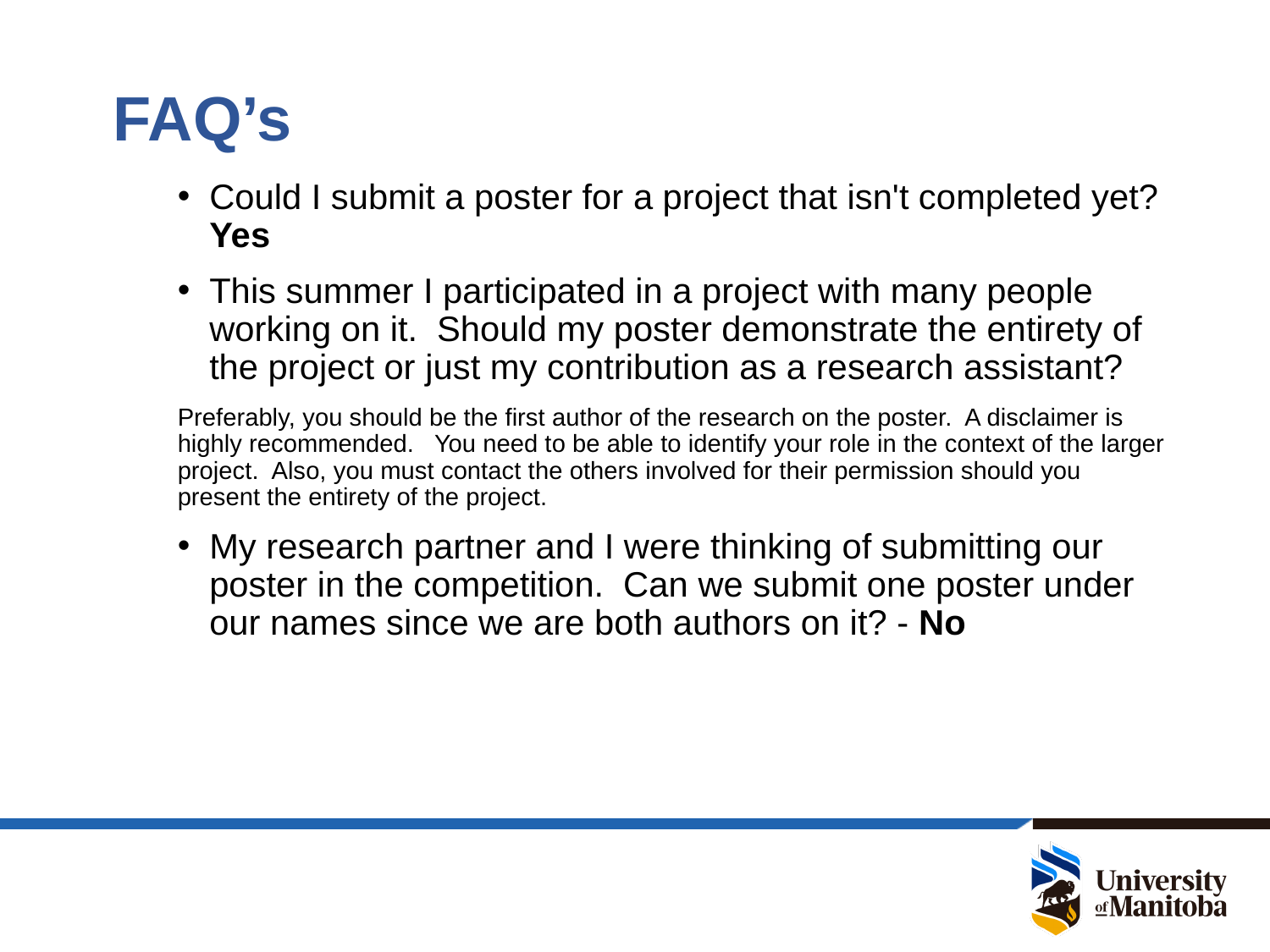

# FAQ’s
Could I submit a poster for a project that isn't completed yet? Yes
This summer I participated in a project with many people working on it.  Should my poster demonstrate the entirety of the project or just my contribution as a research assistant?
Preferably, you should be the first author of the research on the poster.  A disclaimer is highly recommended.   You need to be able to identify your role in the context of the larger project.  Also, you must contact the others involved for their permission should you present the entirety of the project.
My research partner and I were thinking of submitting our poster in the competition.  Can we submit one poster under our names since we are both authors on it? - No